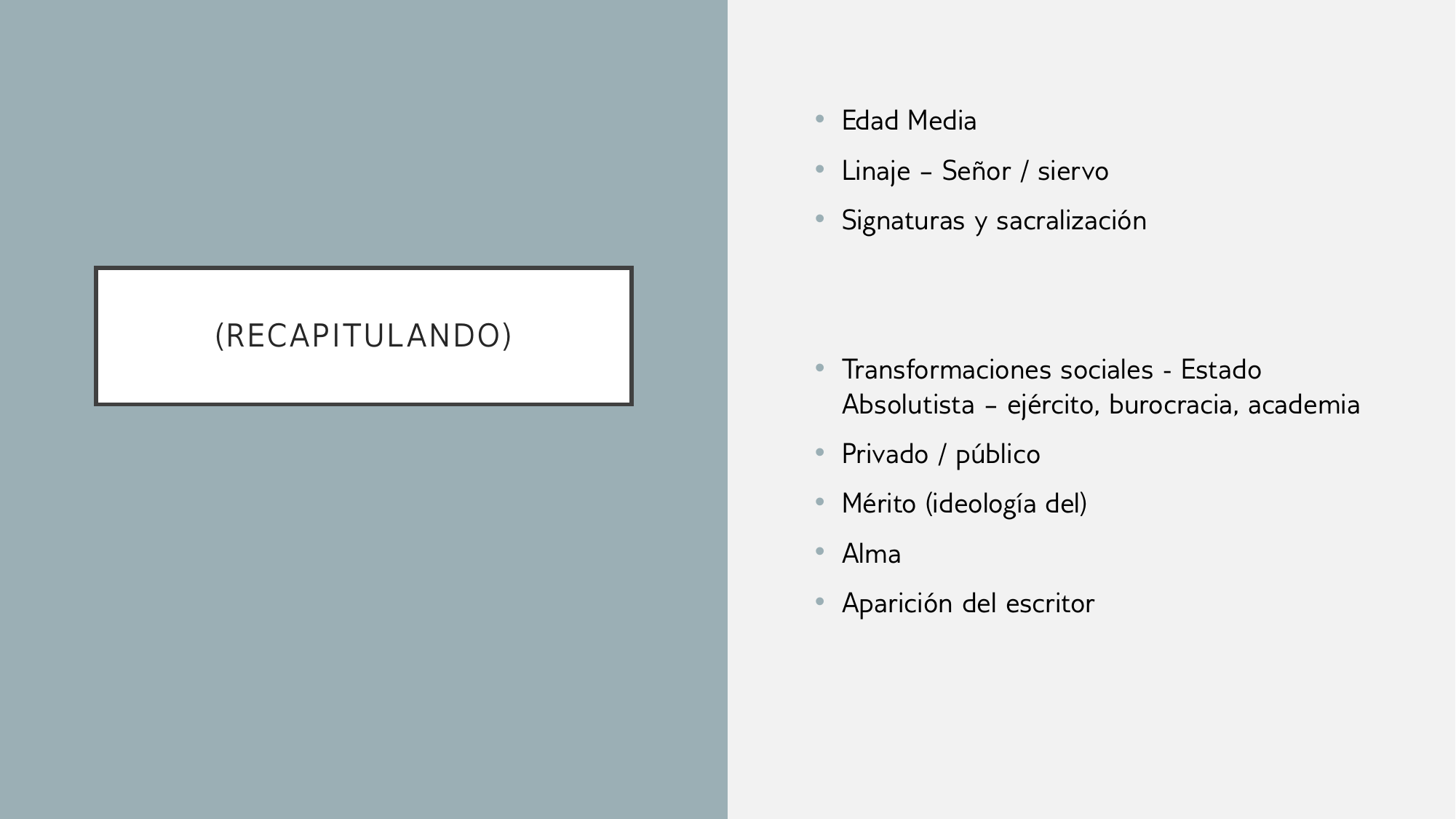

Edad Media
Linaje – Señor / siervo
Signaturas y sacralización

Transformaciones sociales - Estado Absolutista – ejército, burocracia, academia
Privado / público
Mérito (ideología del)
Alma
Aparición del escritor

# (Recapitulando)